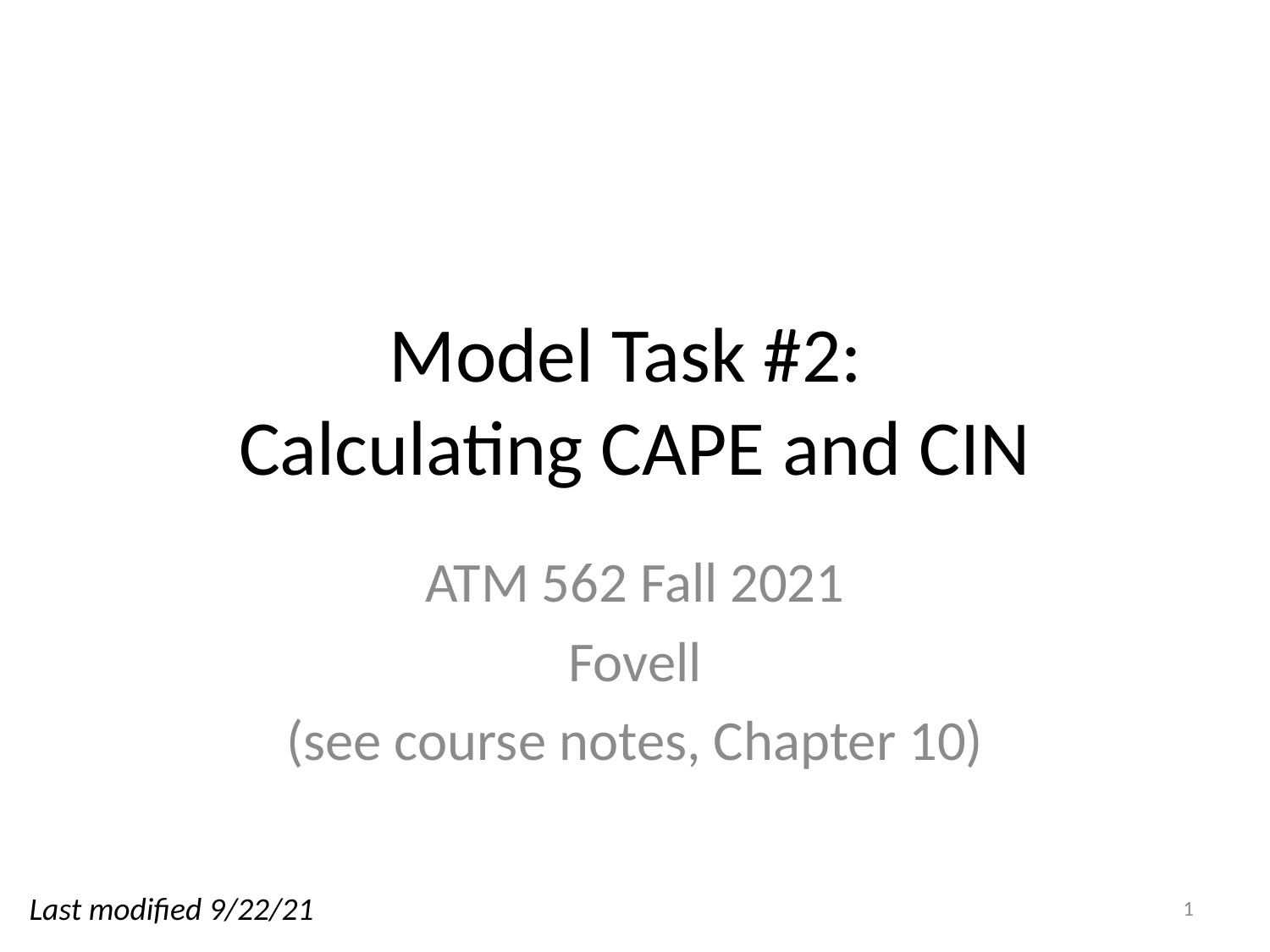

# Model Task #2: Calculating CAPE and CIN
ATM 562 Fall 2021
Fovell
(see course notes, Chapter 10)
Last modified 9/22/21
1